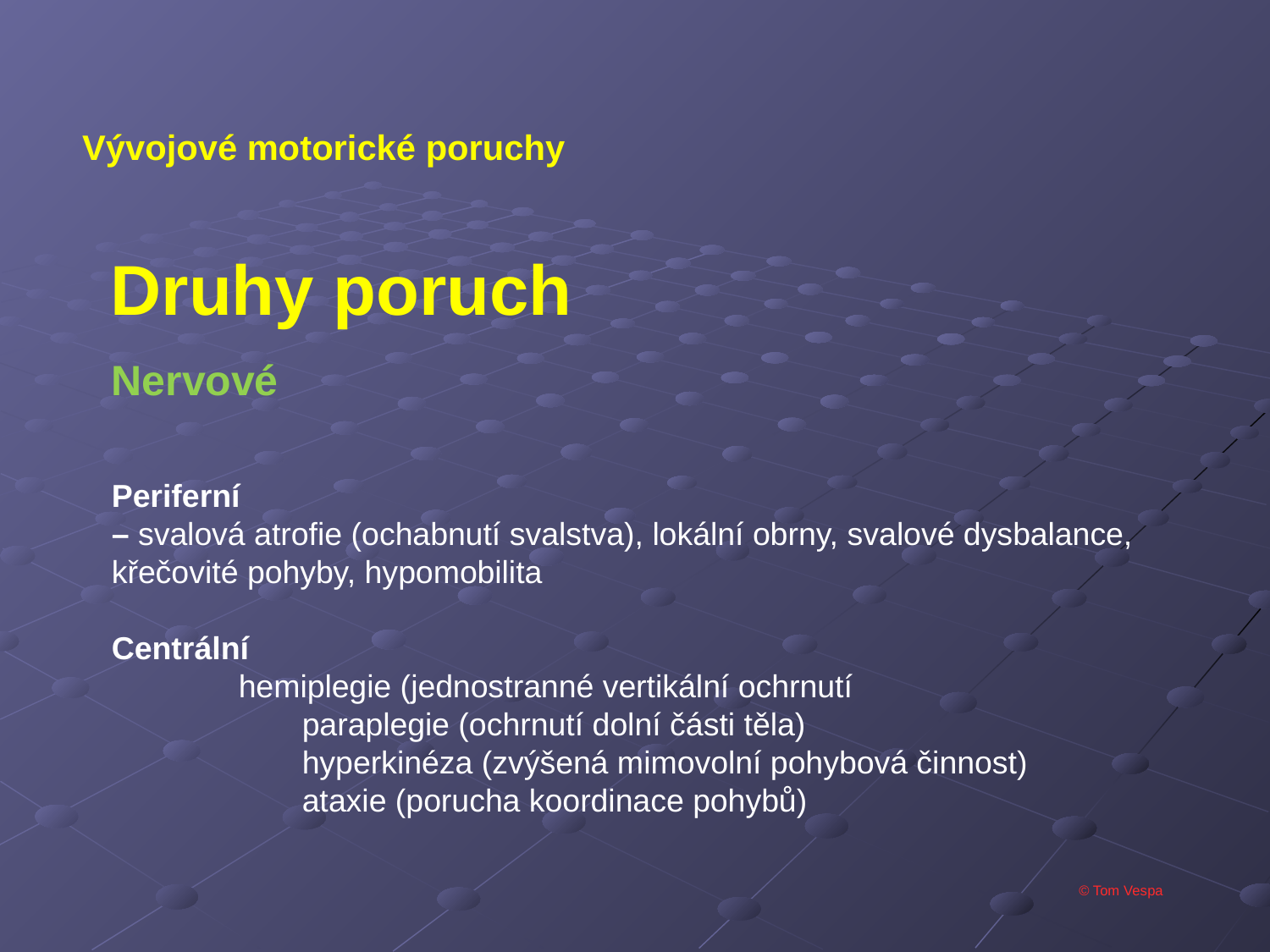

Vývojové motorické poruchy

Druhy poruch

Nervové

Periferní
– svalová atrofie (ochabnutí svalstva), lokální obrny, svalové dysbalance, křečovité pohyby, hypomobilita

Centrální
	hemiplegie (jednostranné vertikální ochrnutí
	paraplegie (ochrnutí dolní části těla)
	hyperkinéza (zvýšená mimovolní pohybová činnost)
	ataxie (porucha koordinace pohybů)
© Tom Vespa